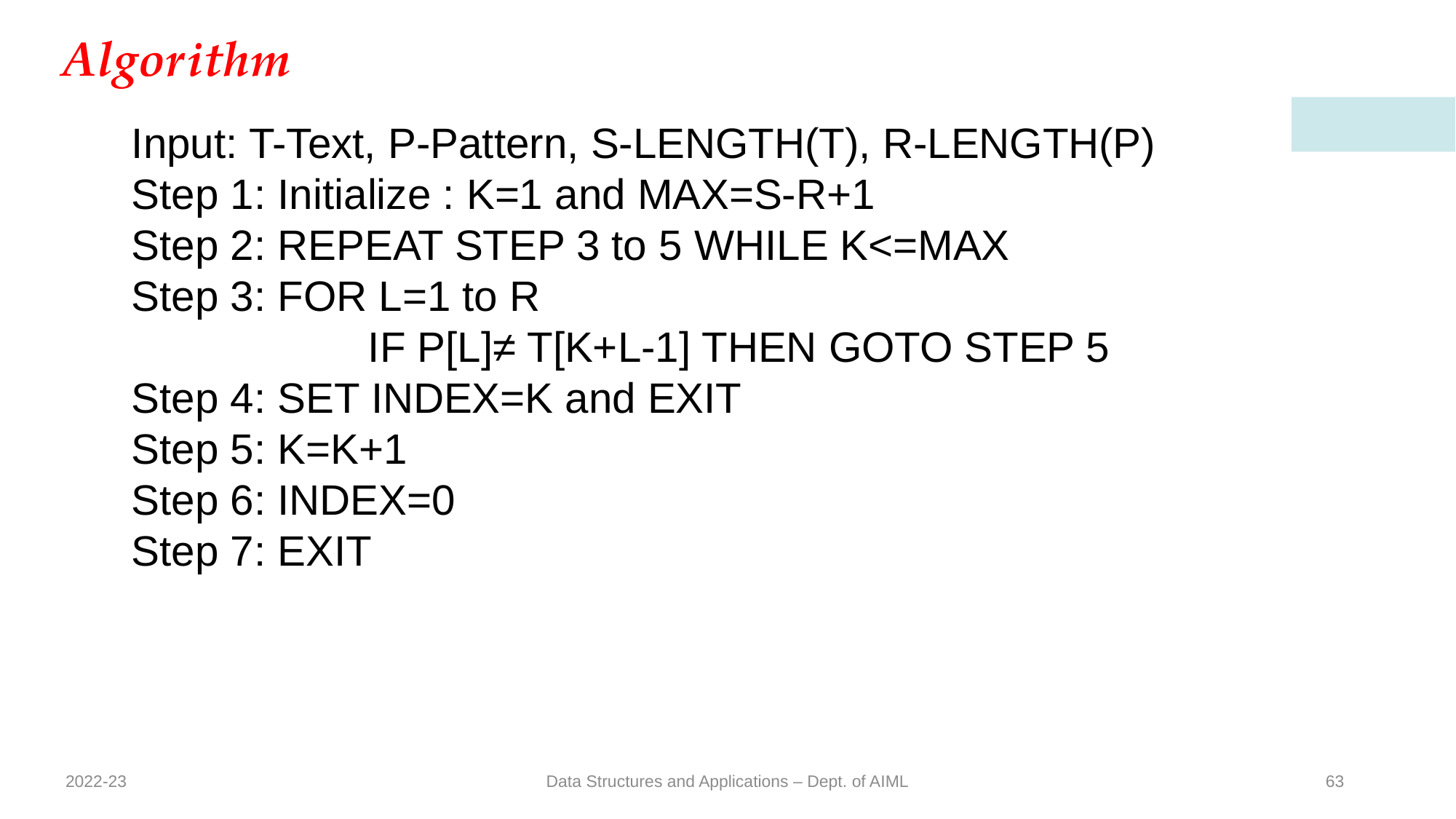

Algorithm
Input: T-Text, P-Pattern, S-LENGTH(T), R-LENGTH(P)
Step 1: Initialize : K=1 and MAX=S-R+1
Step 2: REPEAT STEP 3 to 5 WHILE K<=MAX
Step 3: FOR L=1 to R
                    IF P[L]≠ T[K+L-1] THEN GOTO STEP 5
Step 4: SET INDEX=K and EXIT
Step 5: K=K+1
Step 6: INDEX=0
Step 7: EXIT
2022-23
Data Structures and Applications – Dept. of AIML
63